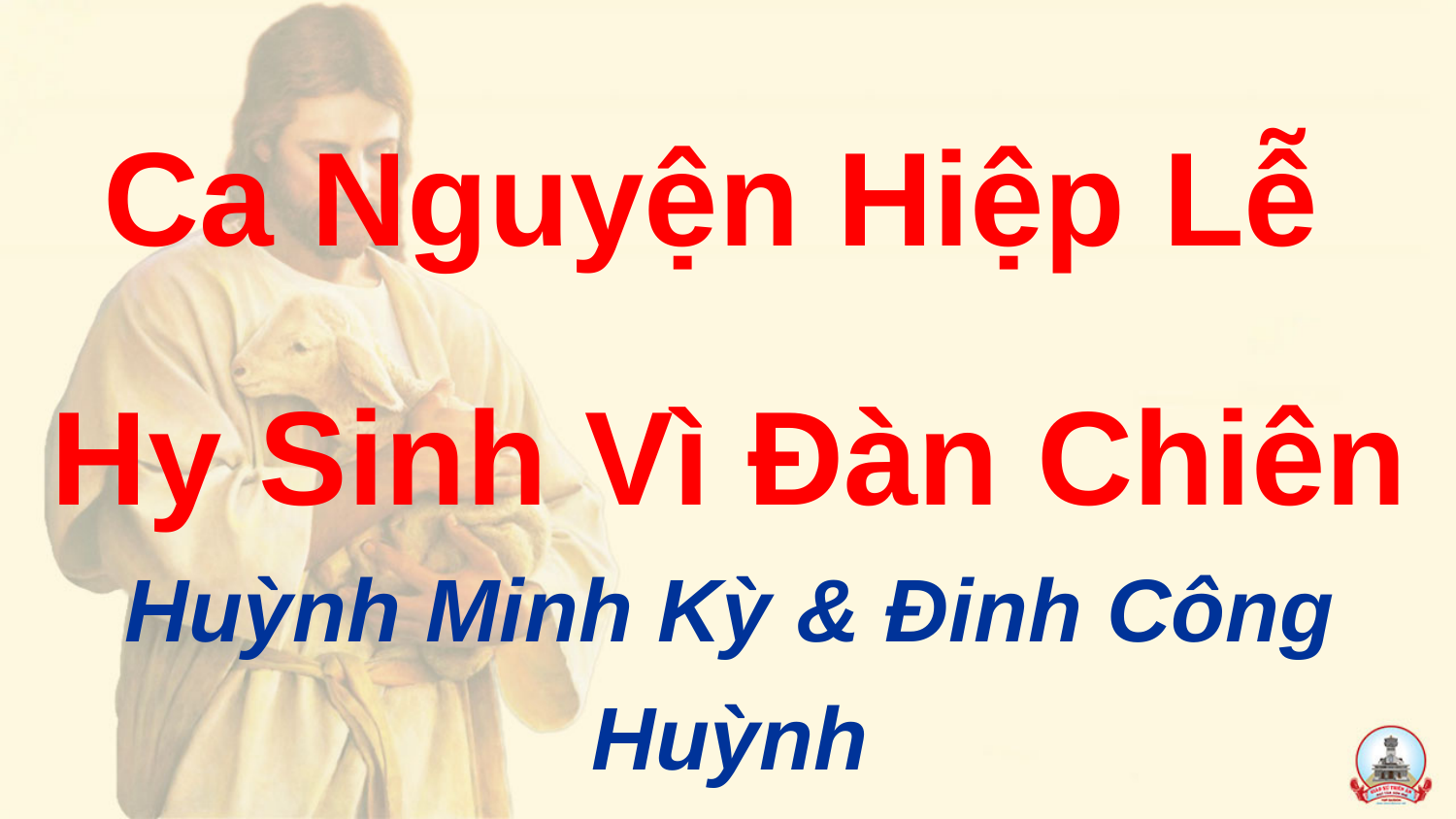

Ca Nguyện Hiệp Lễ
Hy Sinh Vì Đàn Chiên
Huỳnh Minh Kỳ & Đinh Công Huỳnh